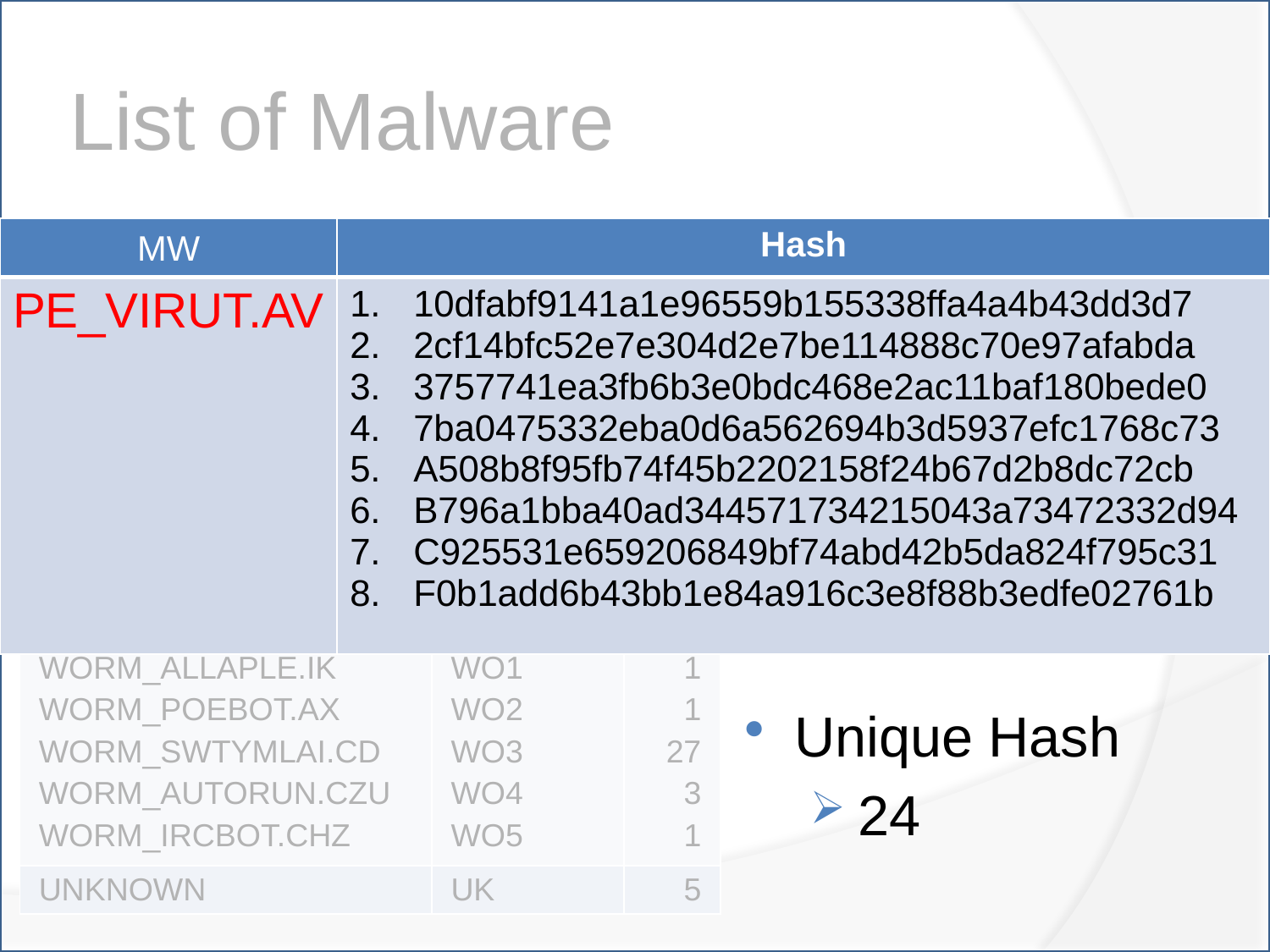

# List of Malware
| MW | Hash |
| --- | --- |
| PE\_VIRUT.AV | 10dfabf9141a1e96559b155338ffa4a4b43dd3d7 2cf14bfc52e7e304d2e7be114888c70e97afabda 3757741ea3fb6b3e0bdc468e2ac11baf180bede0 7ba0475332eba0d6a562694b3d5937efc1768c73 A508b8f95fb74f45b2202158f24b67d2b8dc72cb B796a1bba40ad344571734215043a73472332d94 C925531e659206849bf74abd42b5da824f795c31 F0b1add6b43bb1e84a916c3e8f88b3edfe02761b |
| MW | label | DL |
| --- | --- | --- |
| PE\_VIRUT.AV PE\_BOBAX.AK PE\_VIRUT.AT | PE1 PE2 PE3 | 91 4 1 |
| BKDR\_POEBOT.GN BKDR\_MYBOT.AH BKDR\_RBOT.ASA | BK1 BK2 BK3 | 1 30 5 |
| TROJ\_AGENT.ARWZ TROJ\_BUZUS.AGB | TR1 TR2 | 6 24 |
| WORM\_ALLAPLE.IK WORM\_POEBOT.AX WORM\_SWTYMLAI.CD WORM\_AUTORUN.CZU WORM\_IRCBOT.CHZ | WO1 WO2 WO3 WO4 WO5 | 1 1 27 3 1 |
| UNKNOWN | UK | 5 |
Unique MW named
13
Total MW
200

Unique Hash
24